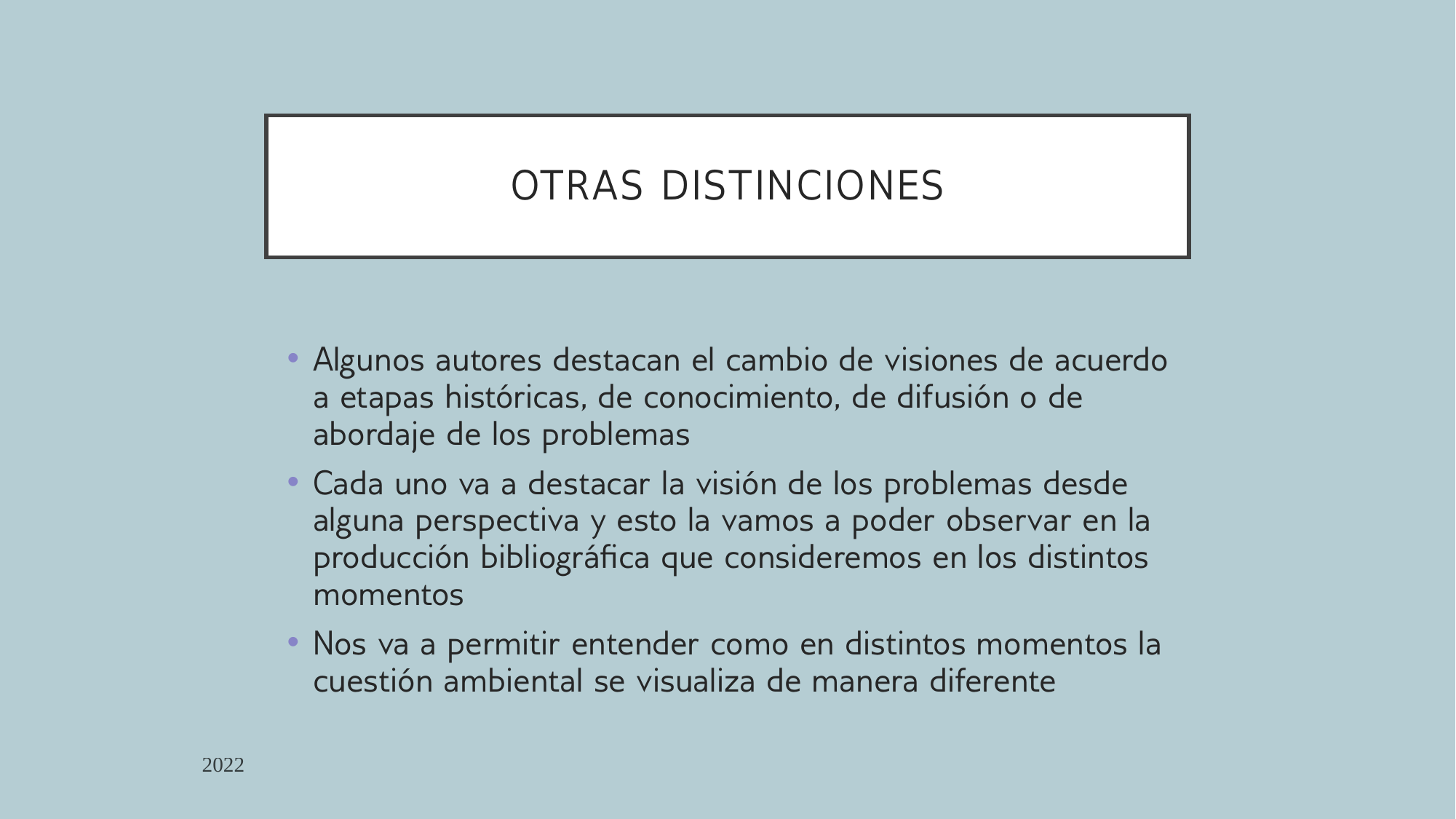

# Otras distinciones
Algunos autores destacan el cambio de visiones de acuerdo a etapas históricas, de conocimiento, de difusión o de abordaje de los problemas
Cada uno va a destacar la visión de los problemas desde alguna perspectiva y esto la vamos a poder observar en la producción bibliográfica que consideremos en los distintos momentos
Nos va a permitir entender como en distintos momentos la cuestión ambiental se visualiza de manera diferente
2022